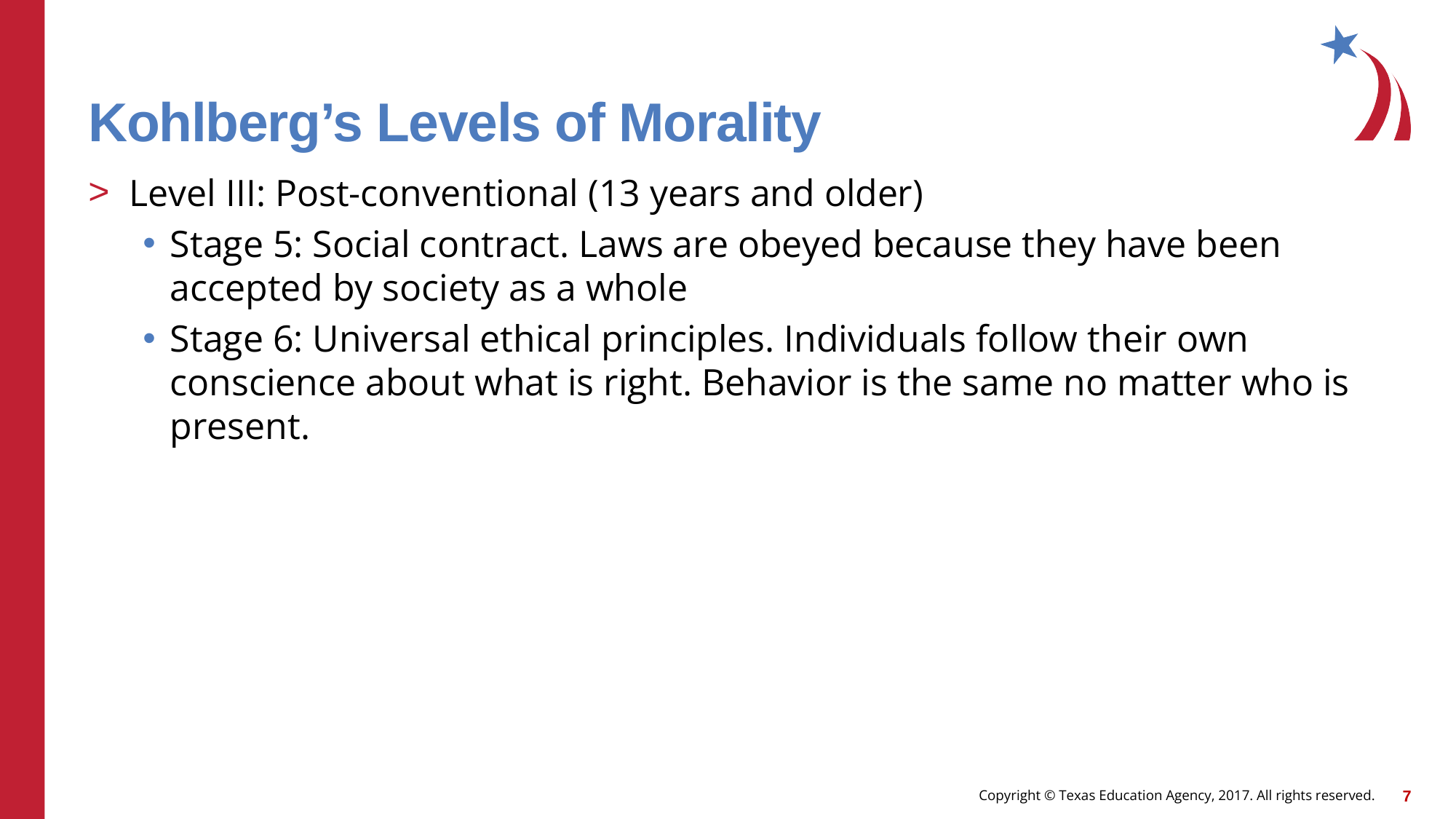

# Kohlberg’s Levels of Morality
Level III: Post-conventional (13 years and older)
Stage 5: Social contract. Laws are obeyed because they have been accepted by society as a whole
Stage 6: Universal ethical principles. Individuals follow their own conscience about what is right. Behavior is the same no matter who is present.